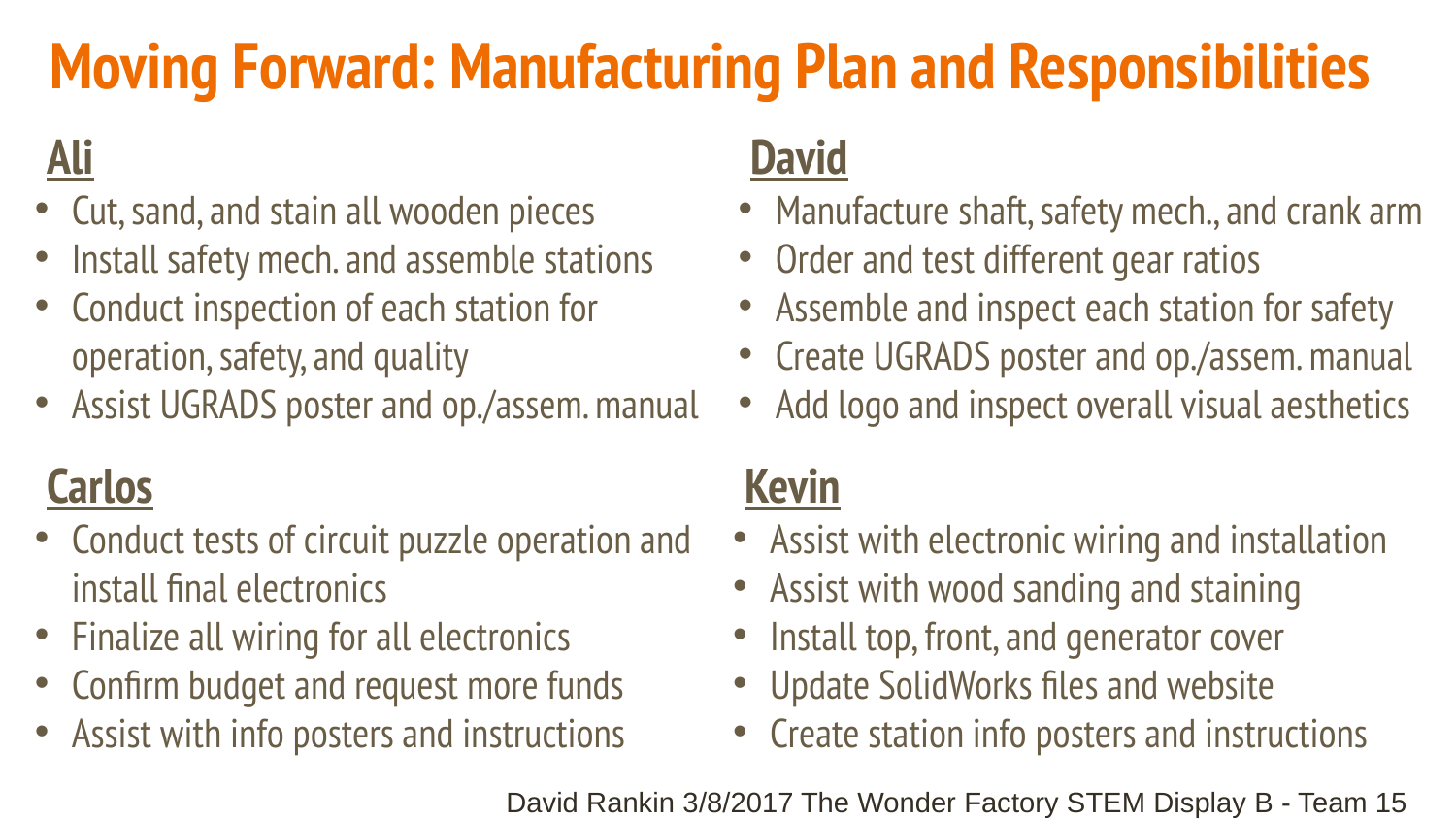

Moving Forward: Manufacturing Plan and Responsibilities
Ali
Cut, sand, and stain all wooden pieces
Install safety mech. and assemble stations
Conduct inspection of each station for operation, safety, and quality
Assist UGRADS poster and op./assem. manual
David
Manufacture shaft, safety mech., and crank arm
Order and test different gear ratios
Assemble and inspect each station for safety
Create UGRADS poster and op./assem. manual
Add logo and inspect overall visual aesthetics

Carlos
Conduct tests of circuit puzzle operation and install final electronics
Finalize all wiring for all electronics
Confirm budget and request more funds
Assist with info posters and instructions

Kevin
Assist with electronic wiring and installation
Assist with wood sanding and staining
Install top, front, and generator cover
Update SolidWorks files and website
Create station info posters and instructions

David Rankin 3/8/2017 The Wonder Factory STEM Display B - Team 15